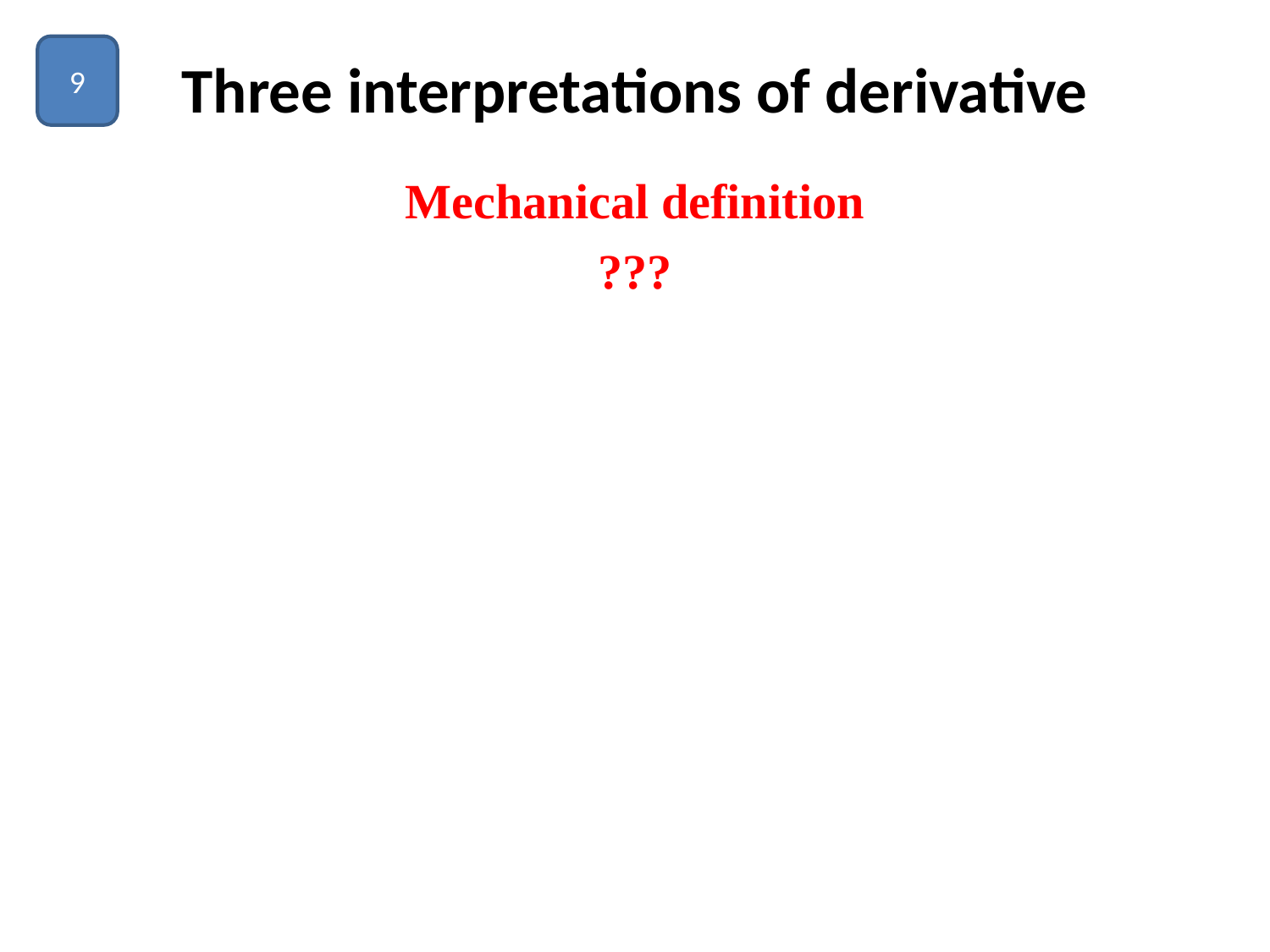

9
# Three interpretations of derivative
Mechanical definition
???